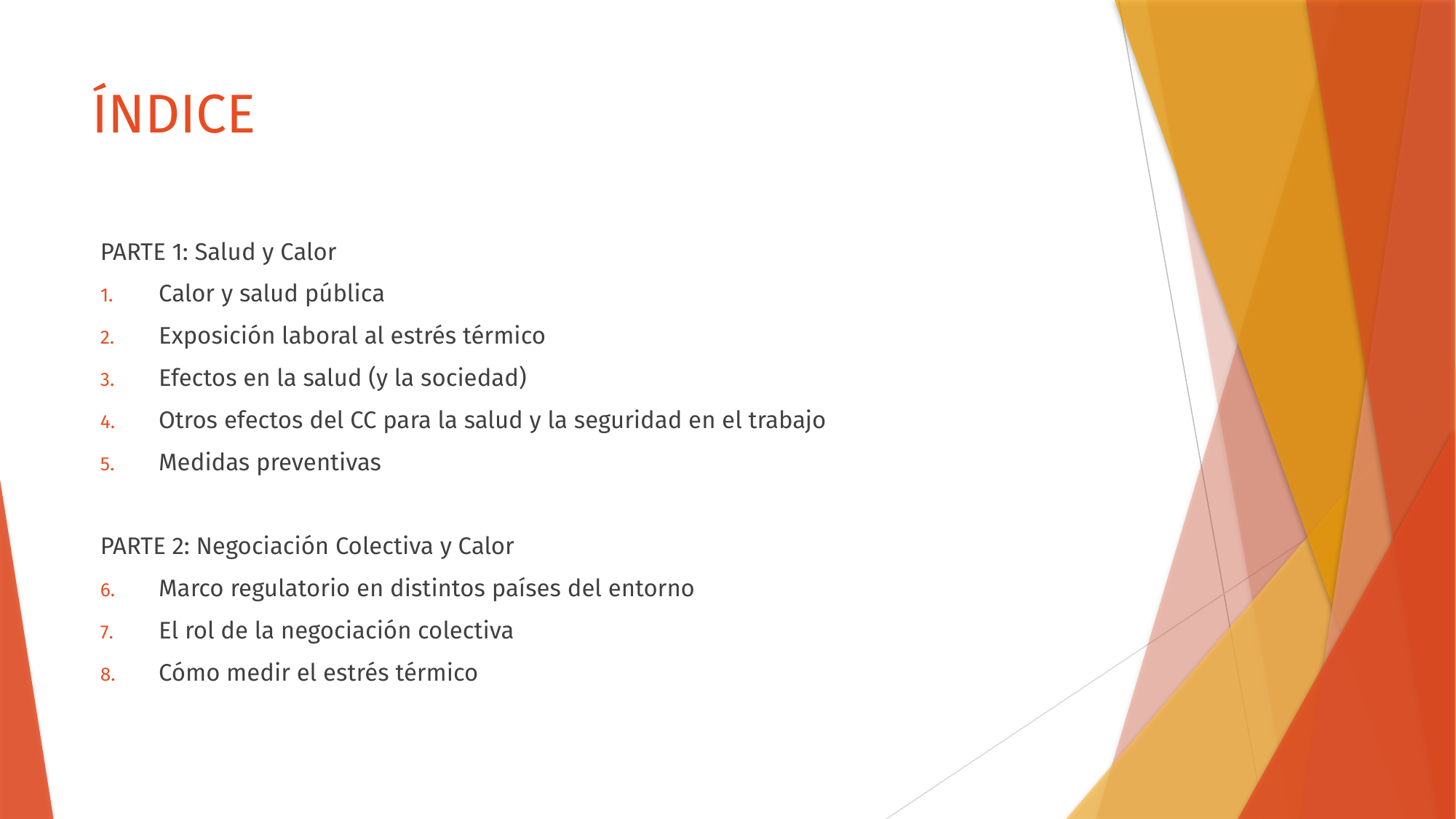

# ÍNDICE
PARTE 1: Salud y Calor
Calor y salud pública
Exposición laboral al estrés térmico
Efectos en la salud (y la sociedad)
Otros efectos del CC para la salud y la seguridad en el trabajo
Medidas preventivas

PARTE 2: Negociación Colectiva y Calor
Marco regulatorio en distintos países del entorno
El rol de la negociación colectiva
Cómo medir el estrés térmico